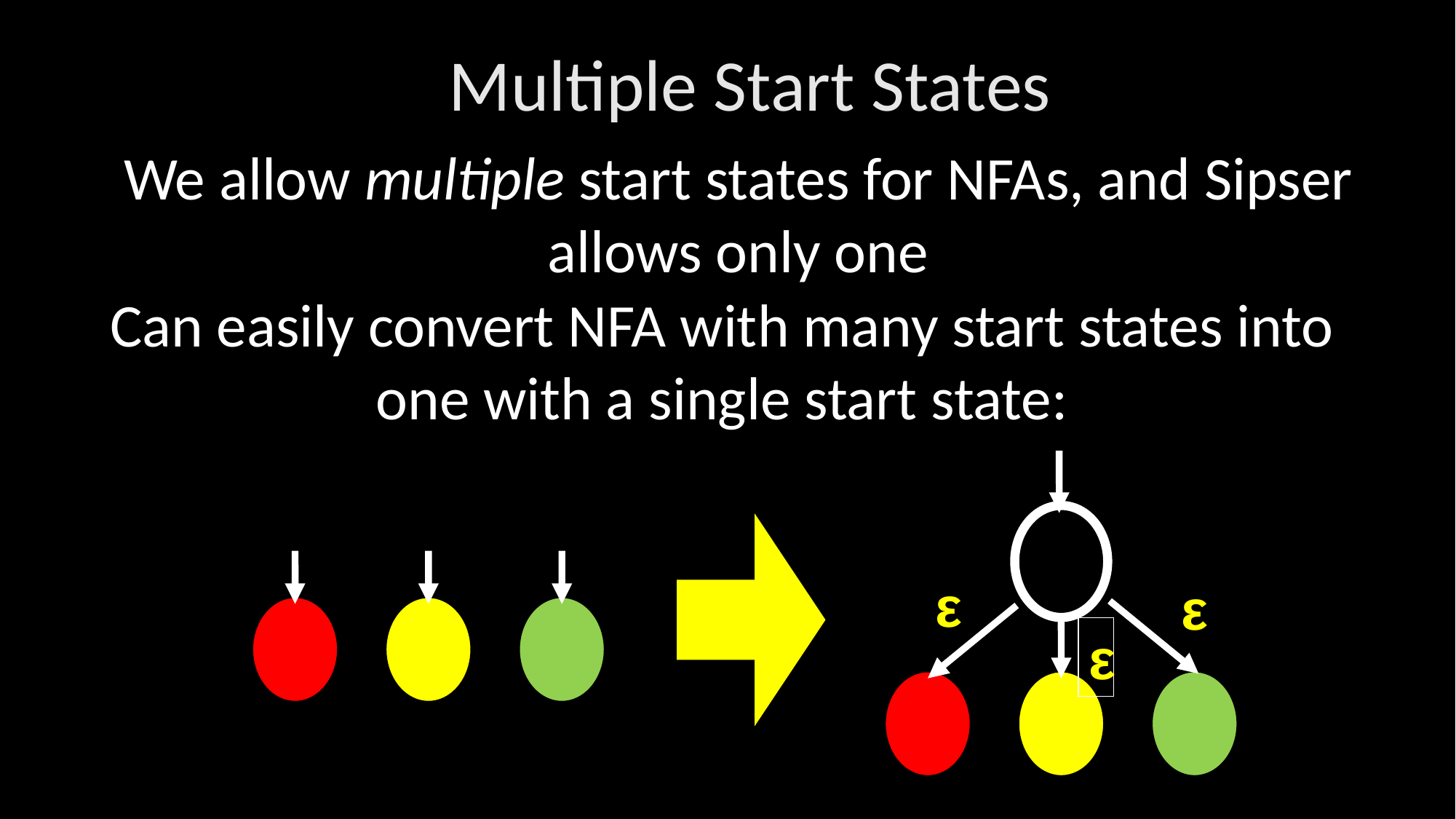

Multiple Start States
We allow multiple start states for NFAs, and Sipser allows only one
Can easily convert NFA with many start states into one with a single start state:

ε
ε

ε